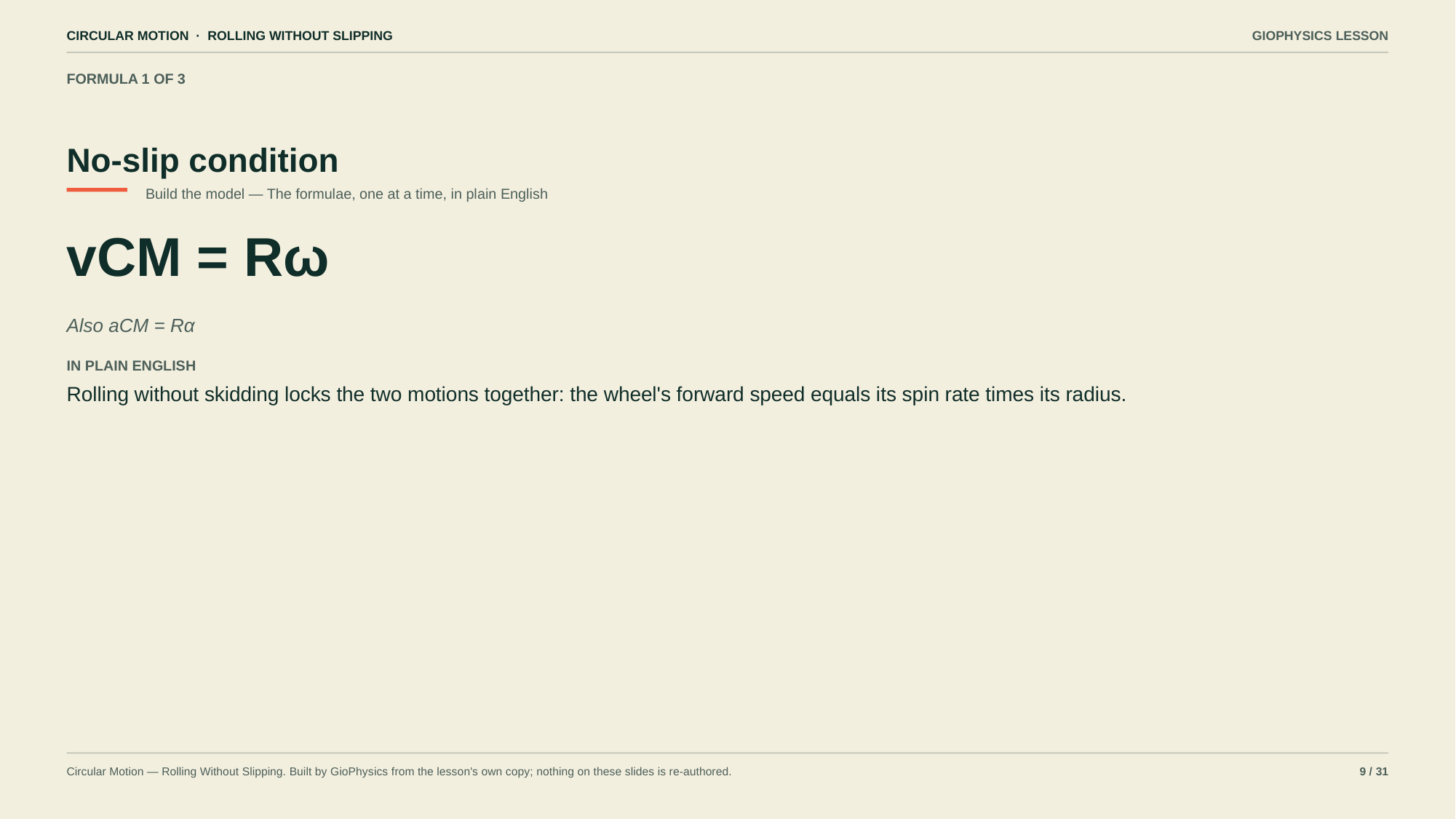

CIRCULAR MOTION  ·  ROLLING WITHOUT SLIPPING
GIOPHYSICS LESSON

FORMULA 1 OF 3
No-slip condition
Build the model — The formulae, one at a time, in plain English

vCM = Rω
Also aCM = Rα
IN PLAIN ENGLISH
Rolling without skidding locks the two motions together: the wheel's forward speed equals its spin rate times its radius.

Circular Motion — Rolling Without Slipping. Built by GioPhysics from the lesson's own copy; nothing on these slides is re-authored.
9 / 31